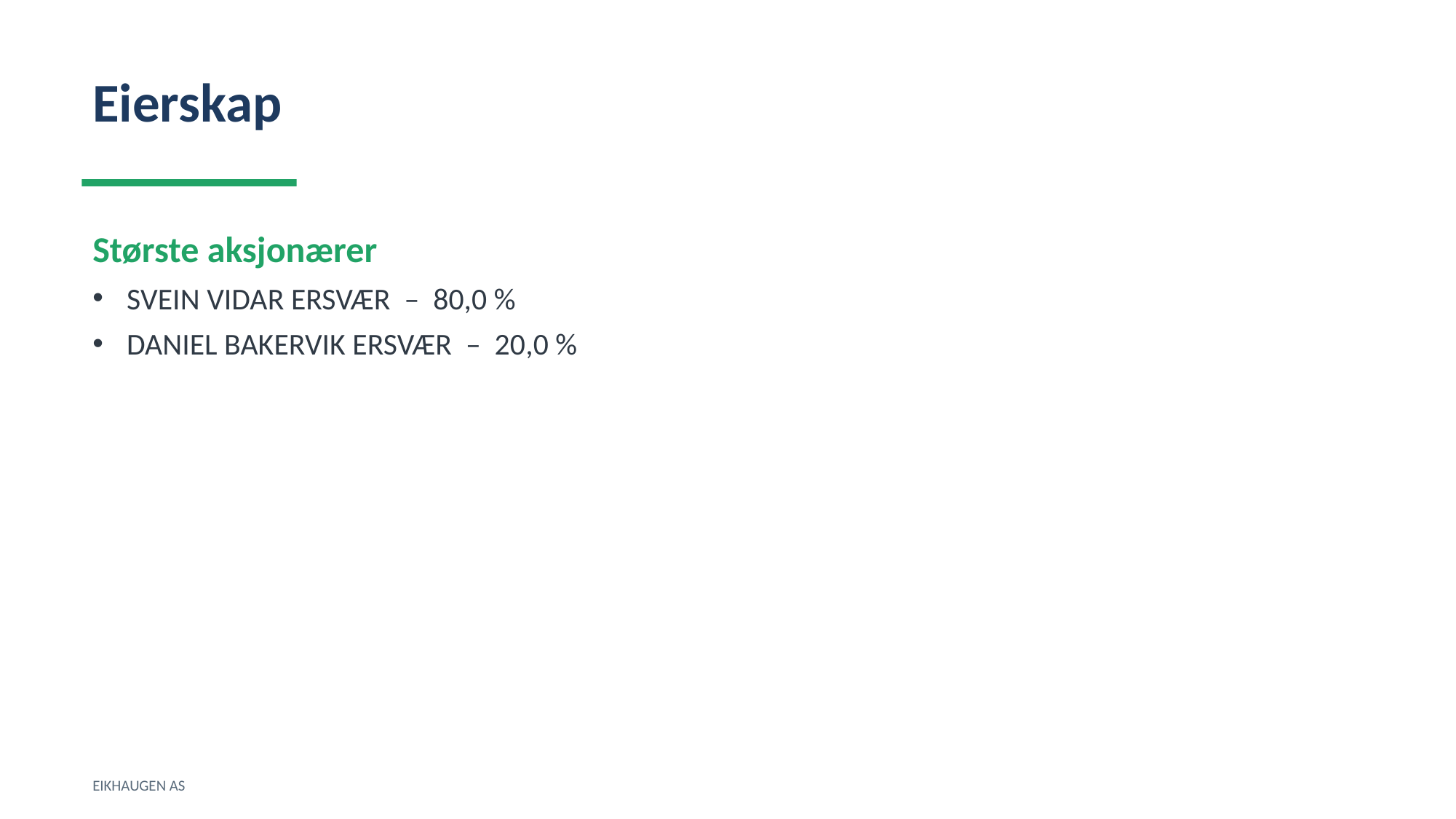

Eierskap

Største aksjonærer
SVEIN VIDAR ERSVÆR  –  80,0 %
DANIEL BAKERVIK ERSVÆR  –  20,0 %
EIKHAUGEN AS